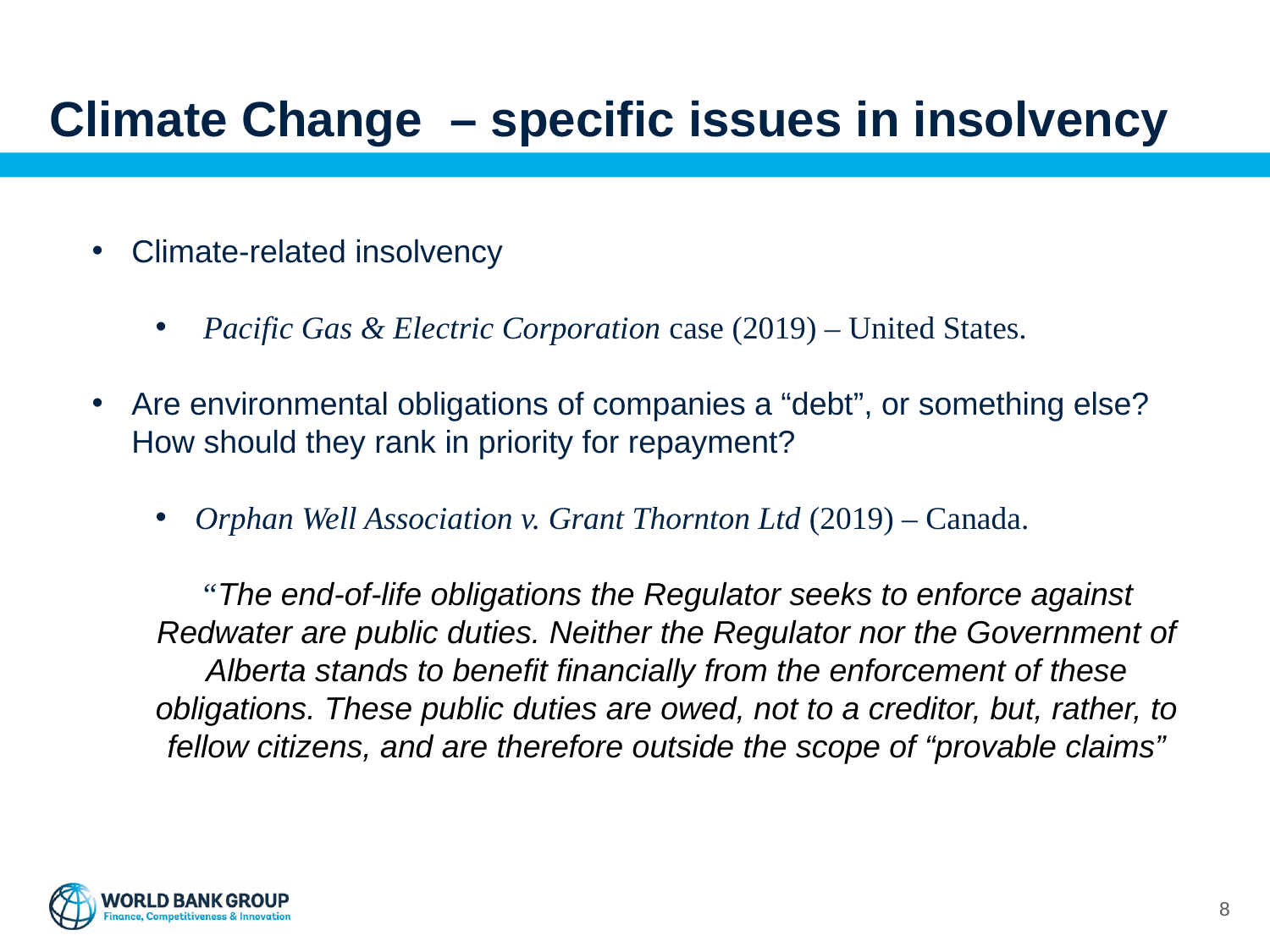

# Climate Change  – specific issues in insolvency
Climate-related insolvency
 Pacific Gas & Electric Corporation case (2019) – United States.

Are environmental obligations of companies a “debt”, or something else? How should they rank in priority for repayment?
Orphan Well Association v. Grant Thornton Ltd (2019) – Canada.
“The end-of-life obligations the Regulator seeks to enforce against Redwater are public duties. Neither the Regulator nor the Government of Alberta stands to benefit financially from the enforcement of these obligations. These public duties are owed, not to a creditor, but, rather, to fellow citizens, and are therefore outside the scope of “provable claims”

8